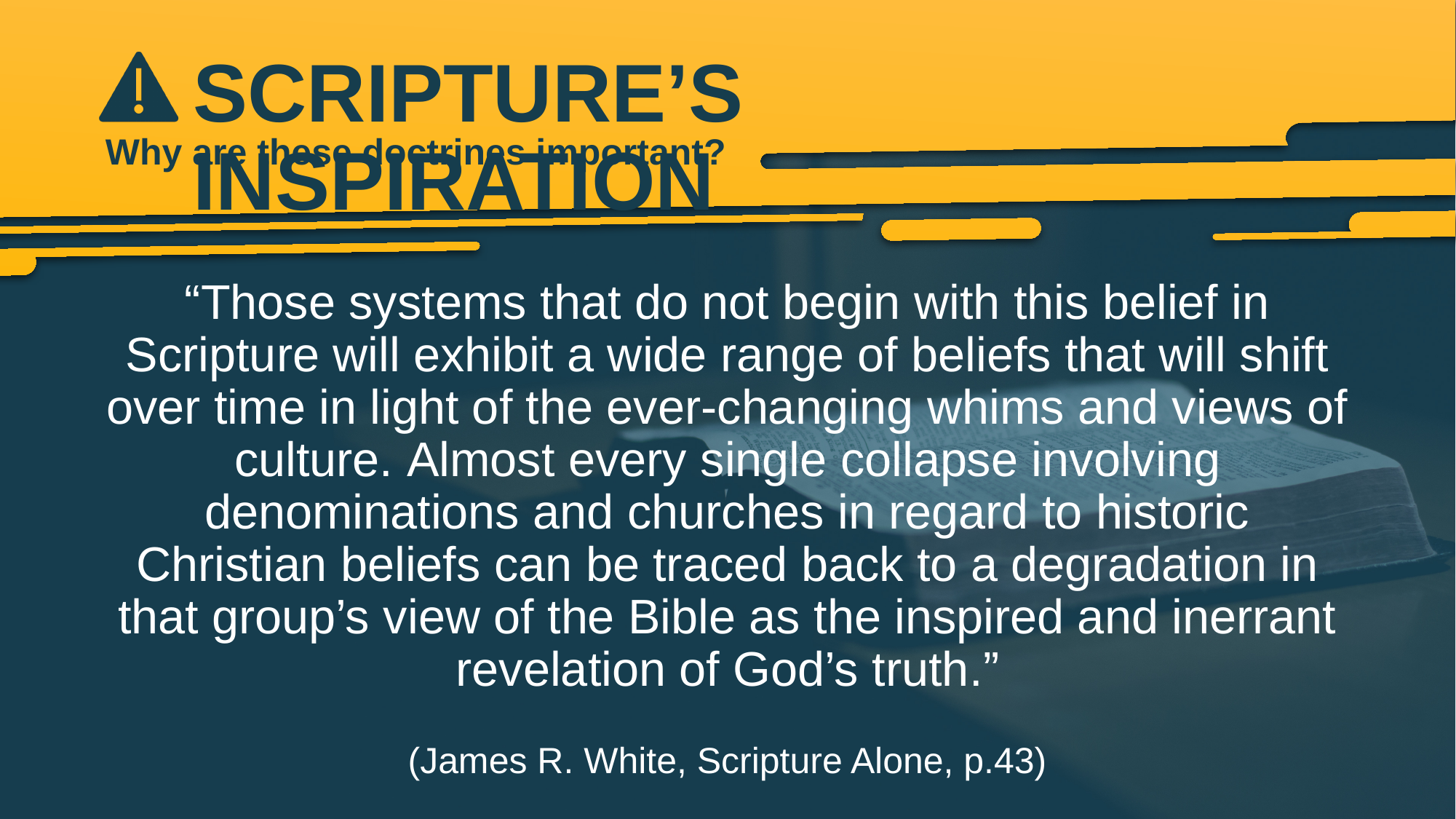

# SCRIPTURE’S INSPIRATION
Why are these doctrines important?
“Those systems that do not begin with this belief in Scripture will exhibit a wide range of beliefs that will shift over time in light of the ever-changing whims and views of culture. Almost every single collapse involving denominations and churches in regard to historic Christian beliefs can be traced back to a degradation in that group’s view of the Bible as the inspired and inerrant revelation of God’s truth.”
(James R. White, Scripture Alone, p.43)